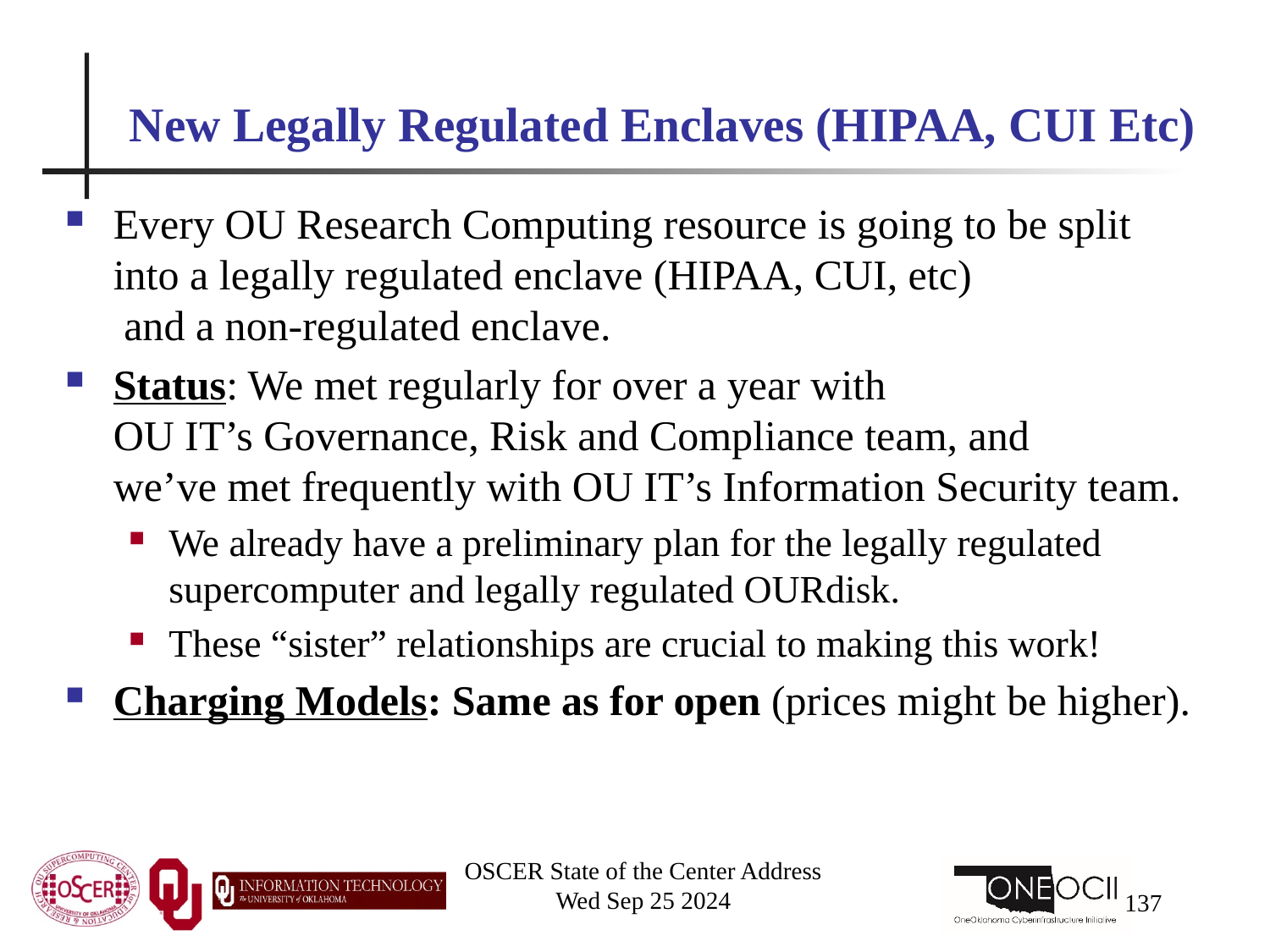

# New Legally Regulated Enclaves (HIPAA, CUI Etc)
Every OU Research Computing resource is going to be split into a legally regulated enclave (HIPAA, CUI, etc)                        and a non-regulated enclave.
Status: We met regularly for over a year with                              OU IT’s Governance, Risk and Compliance team, and          we’ve met frequently with OU IT’s Information Security team.
We already have a preliminary plan for the legally regulated supercomputer and legally regulated OURdisk.
These “sister” relationships are crucial to making this work!
Charging Models: Same as for open (prices might be higher).
OSCER State of the Center Address
Wed Sep 25 2024
137